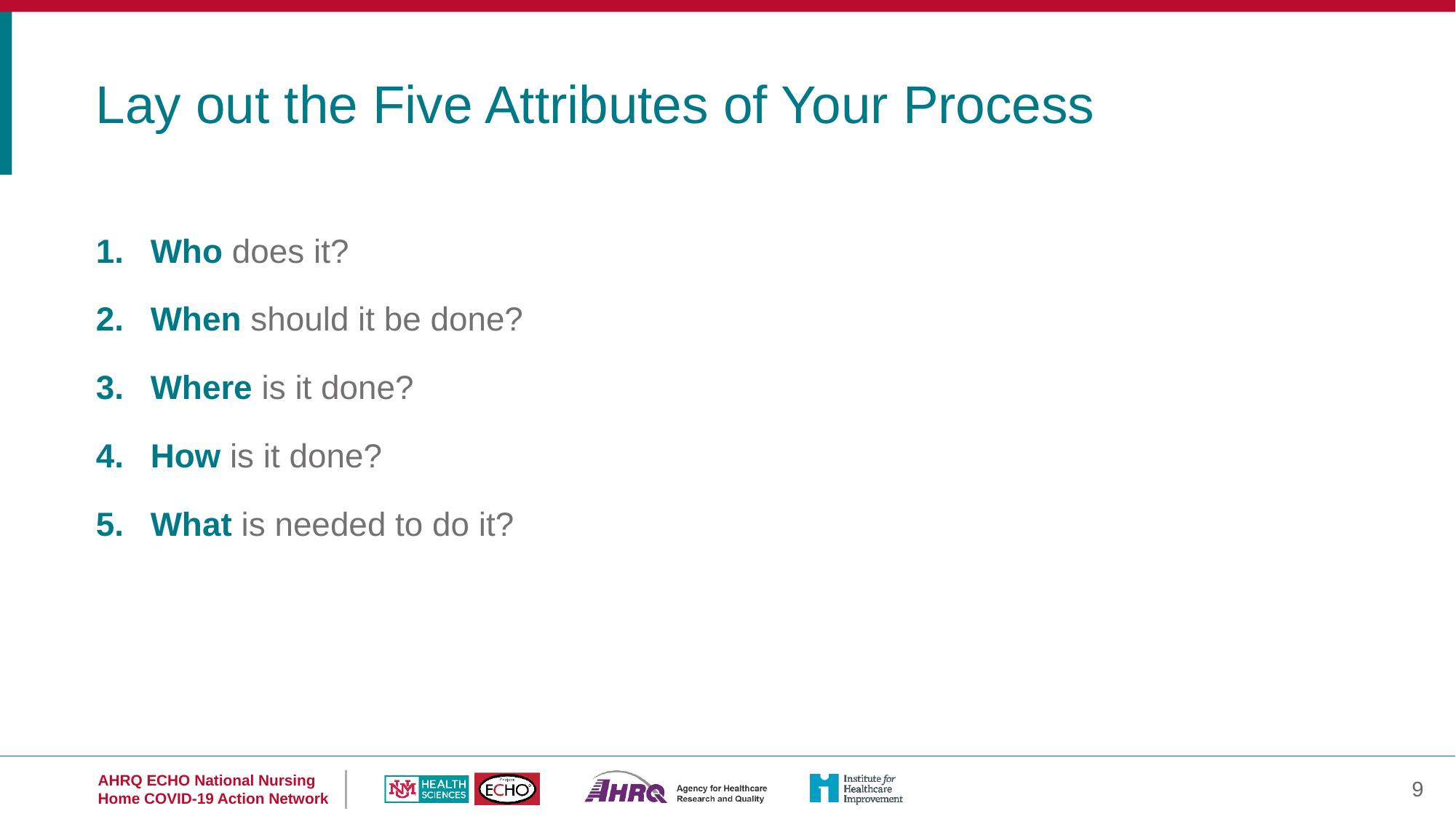

Lay out the Five Attributes of Your Process
Who does it?
When should it be done?
Where is it done?
How is it done?
What is needed to do it?